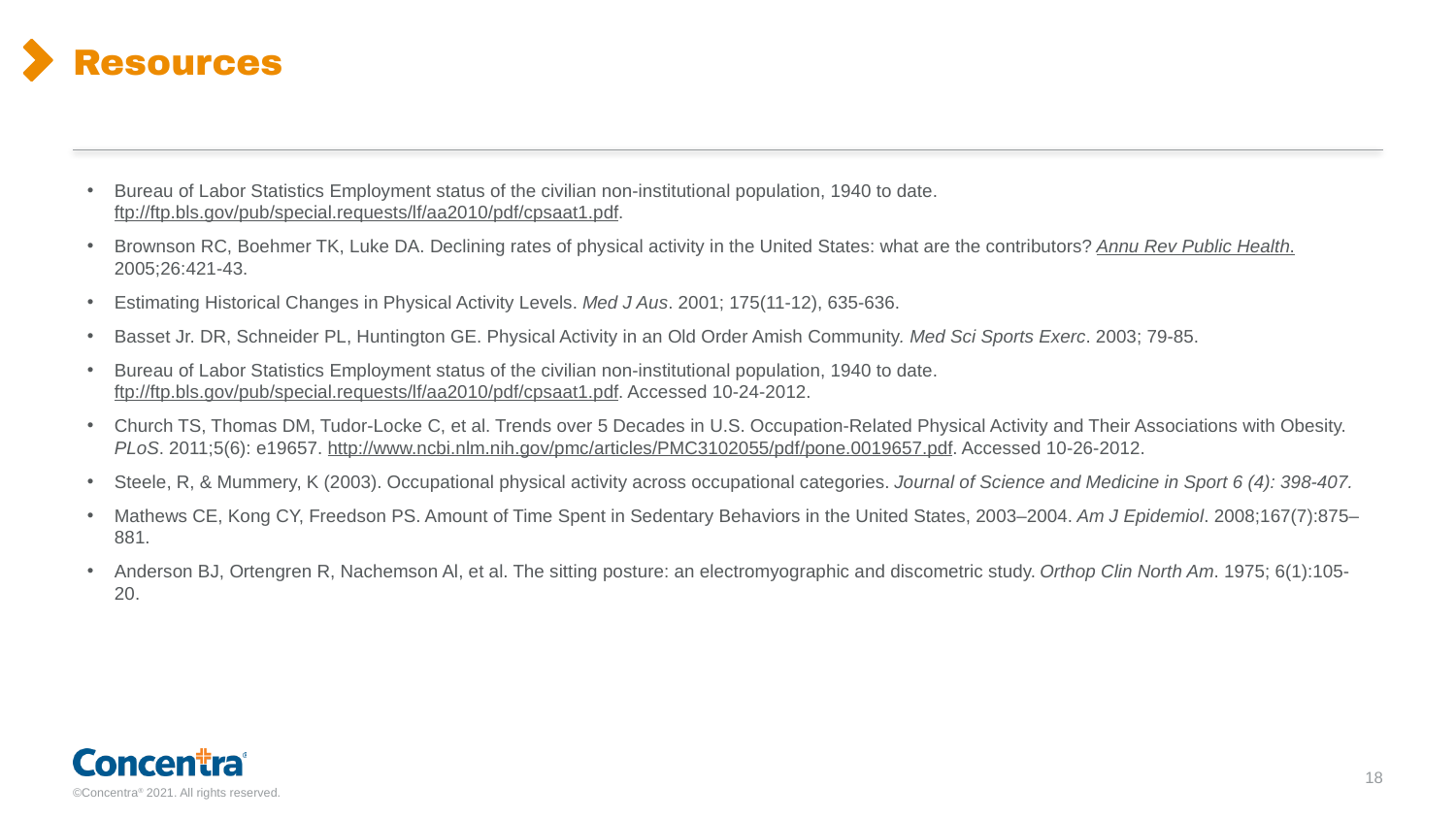

# Resources

Bureau of Labor Statistics Employment status of the civilian non-institutional population, 1940 to date. ftp://ftp.bls.gov/pub/special.requests/lf/aa2010/pdf/cpsaat1.pdf.
Brownson RC, Boehmer TK, Luke DA. Declining rates of physical activity in the United States: what are the contributors? Annu Rev Public Health. 2005;26:421-43.
Estimating Historical Changes in Physical Activity Levels. Med J Aus. 2001; 175(11-12), 635-636.
Basset Jr. DR, Schneider PL, Huntington GE. Physical Activity in an Old Order Amish Community. Med Sci Sports Exerc. 2003; 79-85.
Bureau of Labor Statistics Employment status of the civilian non-institutional population, 1940 to date. ftp://ftp.bls.gov/pub/special.requests/lf/aa2010/pdf/cpsaat1.pdf. Accessed 10-24-2012.
Church TS, Thomas DM, Tudor-Locke C, et al. Trends over 5 Decades in U.S. Occupation-Related Physical Activity and Their Associations with Obesity. PLoS. 2011;5(6): e19657. http://www.ncbi.nlm.nih.gov/pmc/articles/PMC3102055/pdf/pone.0019657.pdf. Accessed 10-26-2012.
Steele, R, & Mummery, K (2003). Occupational physical activity across occupational categories. Journal of Science and Medicine in Sport 6 (4): 398-407.
Mathews CE, Kong CY, Freedson PS. Amount of Time Spent in Sedentary Behaviors in the United States, 2003–2004. Am J Epidemiol. 2008;167(7):875–881.
Anderson BJ, Ortengren R, Nachemson Al, et al. The sitting posture: an electromyographic and discometric study. Orthop Clin North Am. 1975; 6(1):105-20.

18